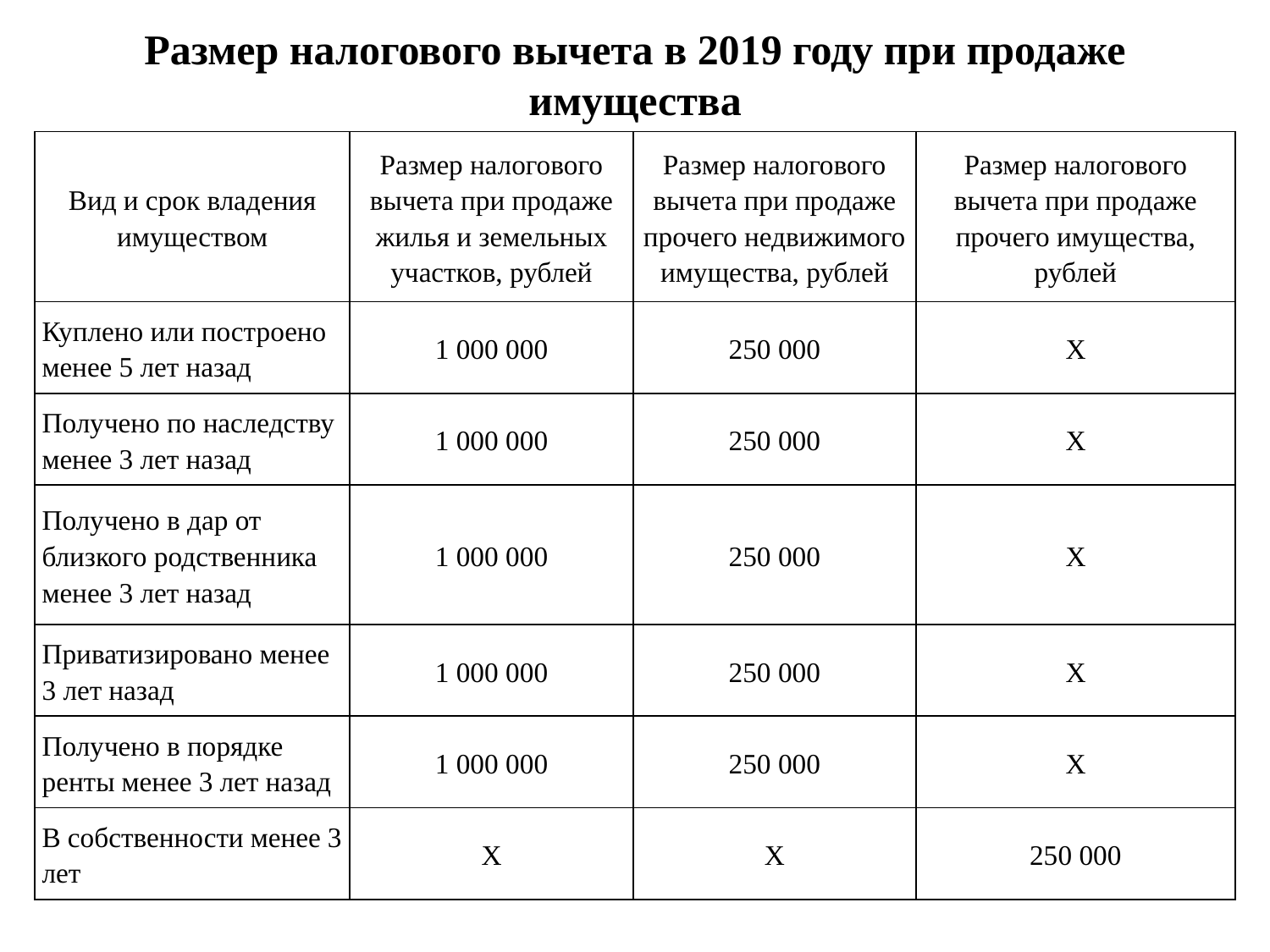

Размер налогового вычета в 2019 году при продаже имущества

| Вид и срок владения имуществом | Размер налогового вычета при продаже жилья и земельных участков, рублей | Размер налогового вычета при продаже прочего недвижимого имущества, рублей | Размер налогового вычета при продаже прочего имущества, рублей |
| --- | --- | --- | --- |
| Куплено или построено менее 5 лет назад | 1 000 000 | 250 000 | Х |
| Получено по наследству менее 3 лет назад | 1 000 000 | 250 000 | Х |
| Получено в дар от близкого родственника менее 3 лет назад | 1 000 000 | 250 000 | Х |
| Приватизировано менее 3 лет назад | 1 000 000 | 250 000 | Х |
| Получено в порядке ренты менее 3 лет назад | 1 000 000 | 250 000 | Х |
| В собственности менее 3 лет | Х | Х | 250 000 |